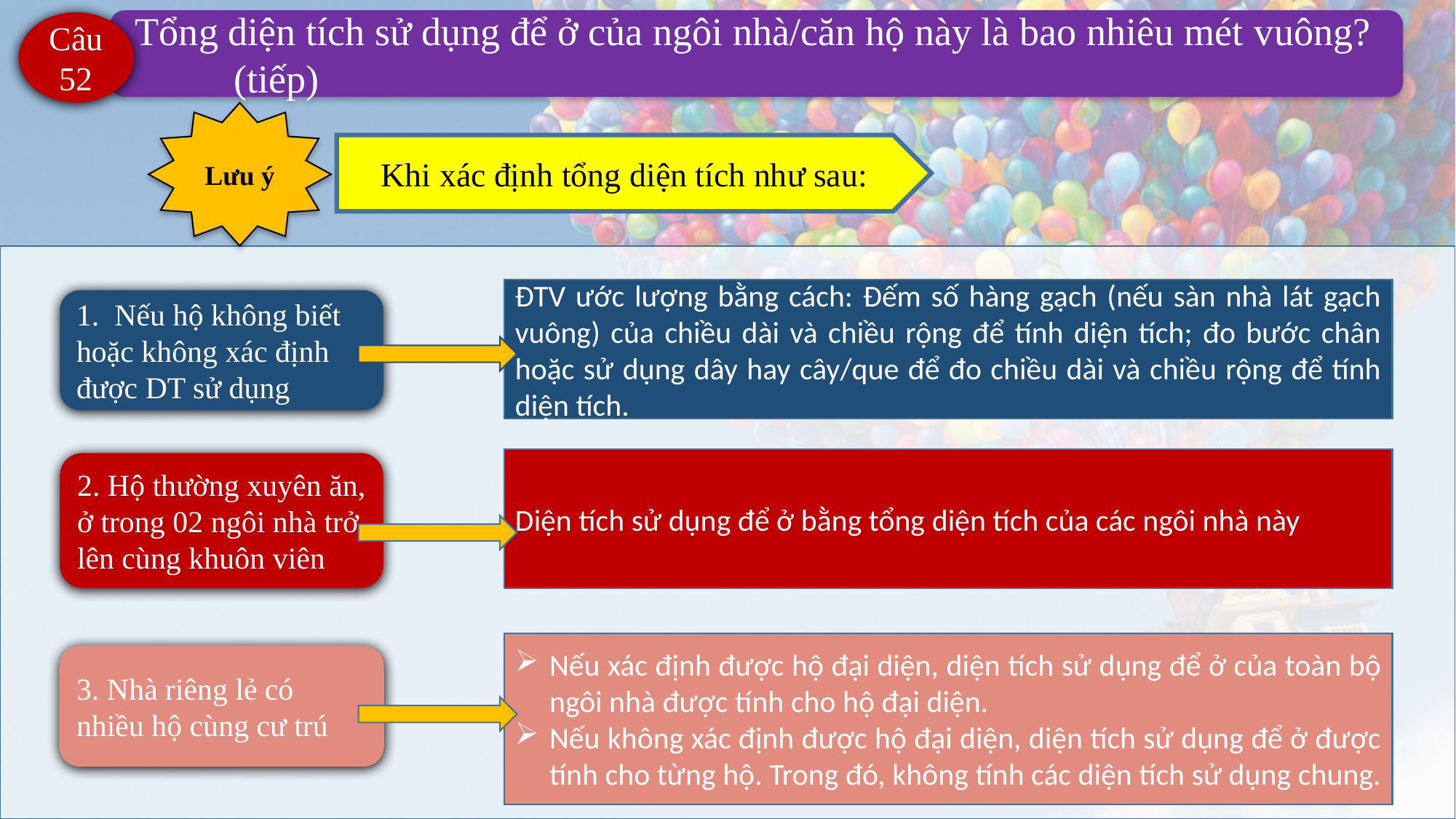

Tổng diện tích sử dụng để ở của ngôi nhà/căn hộ này là bao nhiêu mét vuông?   	(tiếp)
Câu 52
Lưu ý
Khi xác định tổng diện tích như sau:

ĐTV ước lượng bằng cách: Đếm số hàng gạch (nếu sàn nhà lát gạch vuông) của chiều dài và chiều rộng để tính diện tích; đo bước chân hoặc sử dụng dây hay cây/que để đo chiều dài và chiều rộng để tính diện tích.
1.  Nếu hộ không biết hoặc không xác định được DT sử dụng

Diện tích sử dụng để ở bằng tổng diện tích của các ngôi nhà này
2. Hộ thường xuyên ăn, ở trong 02 ngôi nhà trở lên cùng khuôn viên

Nếu xác định được hộ đại diện, diện tích sử dụng để ở của toàn bộ ngôi nhà được tính cho hộ đại diện.
Nếu không xác định được hộ đại diện, diện tích sử dụng để ở được tính cho từng hộ. Trong đó, không tính các diện tích sử dụng chung.
3. Nhà riêng lẻ có nhiều hộ cùng cư trú